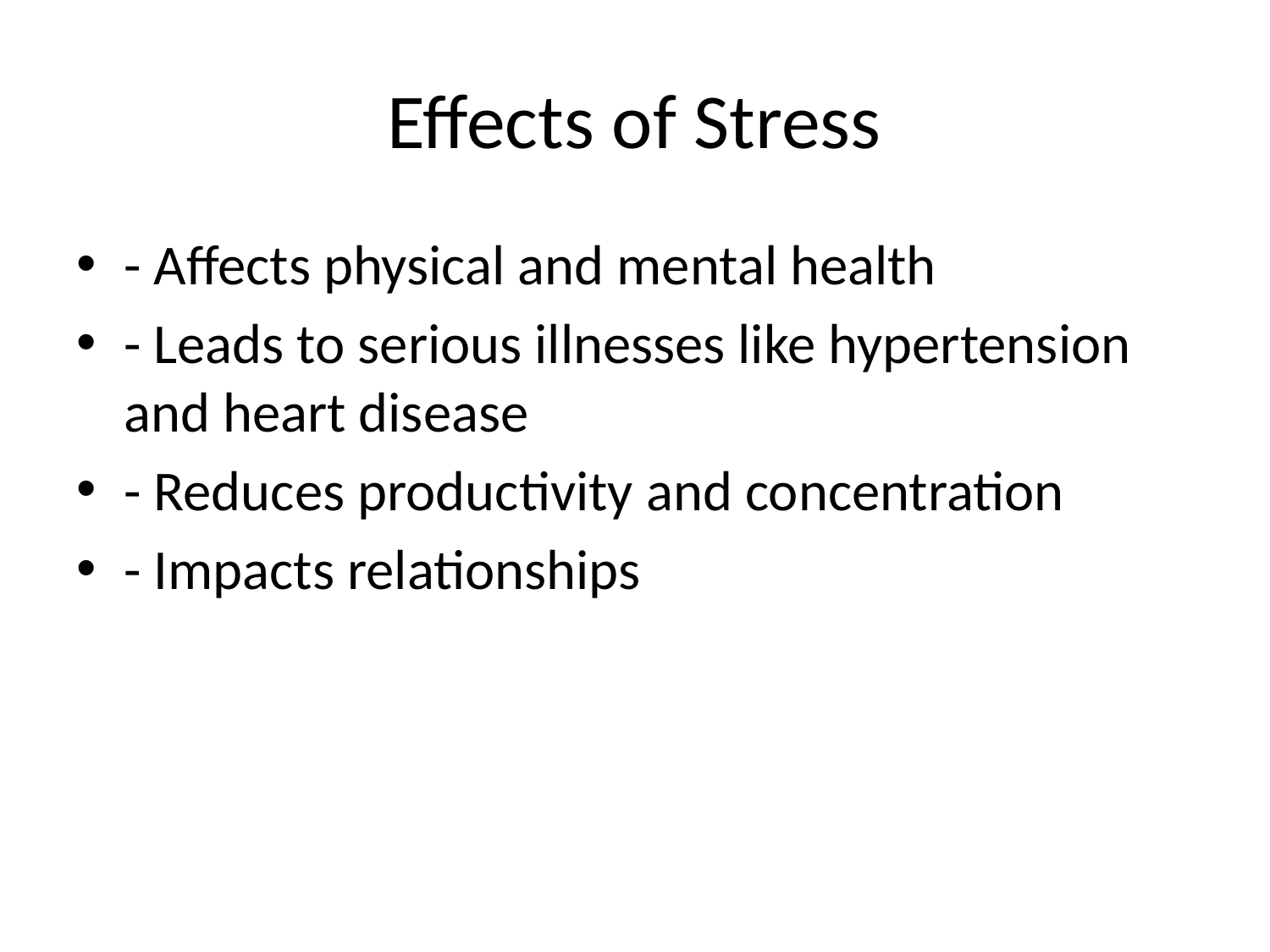

# Effects of Stress
- Affects physical and mental health
- Leads to serious illnesses like hypertension and heart disease
- Reduces productivity and concentration
- Impacts relationships